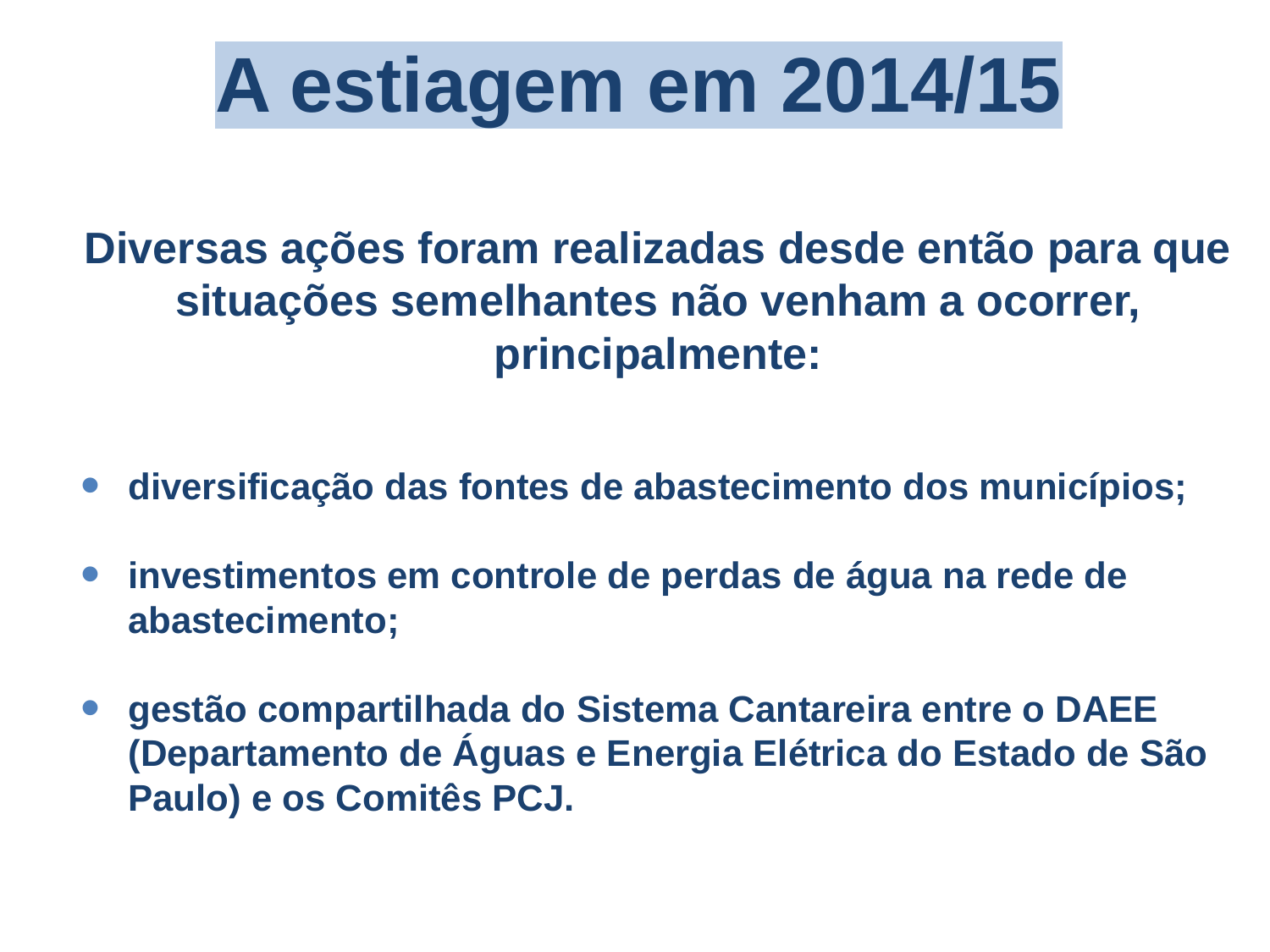

A estiagem em 2014/15
Diversas ações foram realizadas desde então para que situações semelhantes não venham a ocorrer, principalmente:

diversificação das fontes de abastecimento dos municípios;

investimentos em controle de perdas de água na rede de abastecimento;

gestão compartilhada do Sistema Cantareira entre o DAEE (Departamento de Águas e Energia Elétrica do Estado de São Paulo) e os Comitês PCJ.